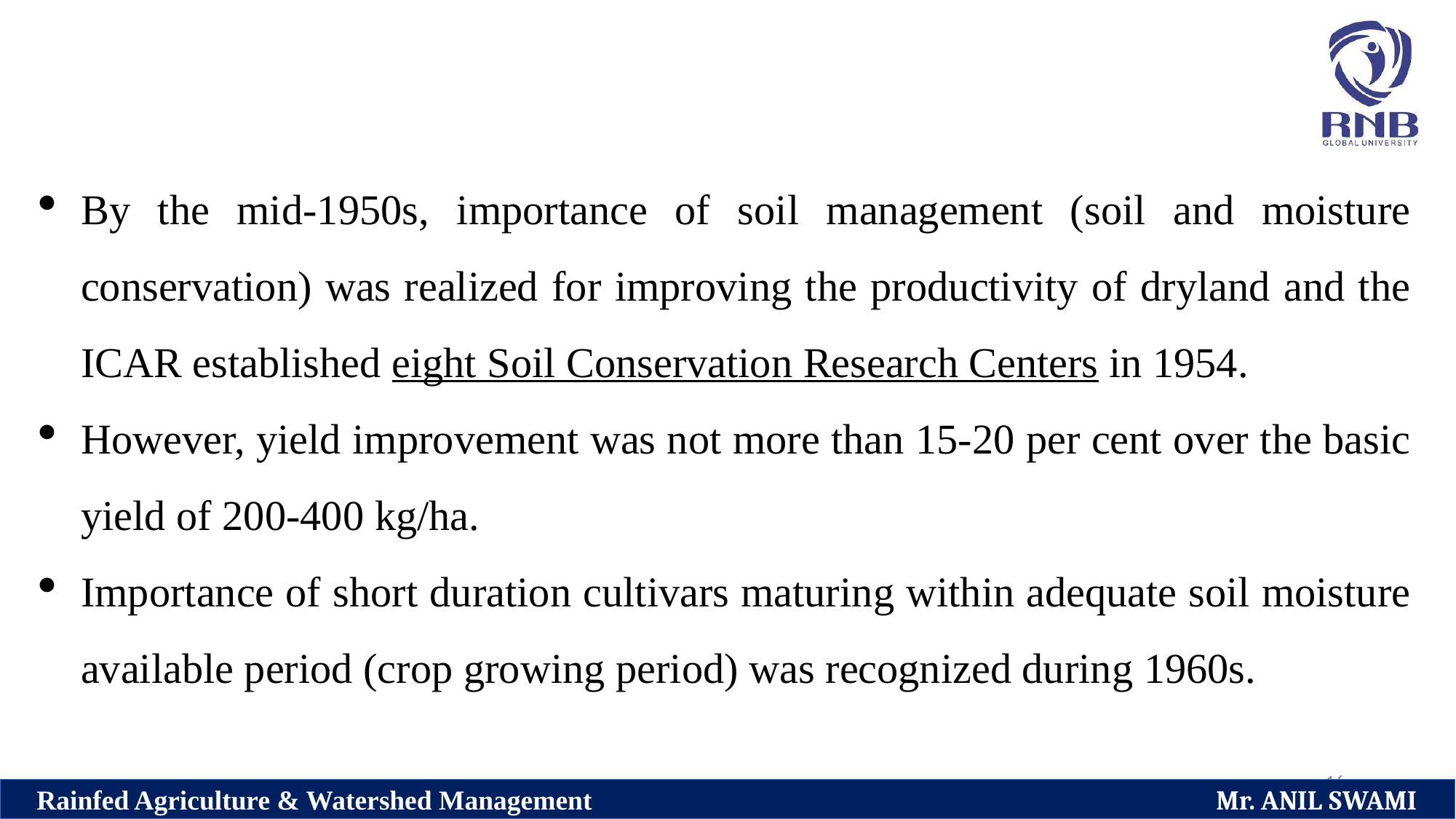

By the mid-1950s, importance of soil management (soil and moisture conservation) was realized for improving the productivity of dryland and the ICAR established eight Soil Conservation Research Centers in 1954.
However, yield improvement was not more than 15-20 per cent over the basic yield of 200-400 kg/ha.
Importance of short duration cultivars maturing within adequate soil moisture available period (crop growing period) was recognized during 1960s.

16
Rainfed Agriculture & Watershed Management                                                                                                        Mr. ANIL SWAMI